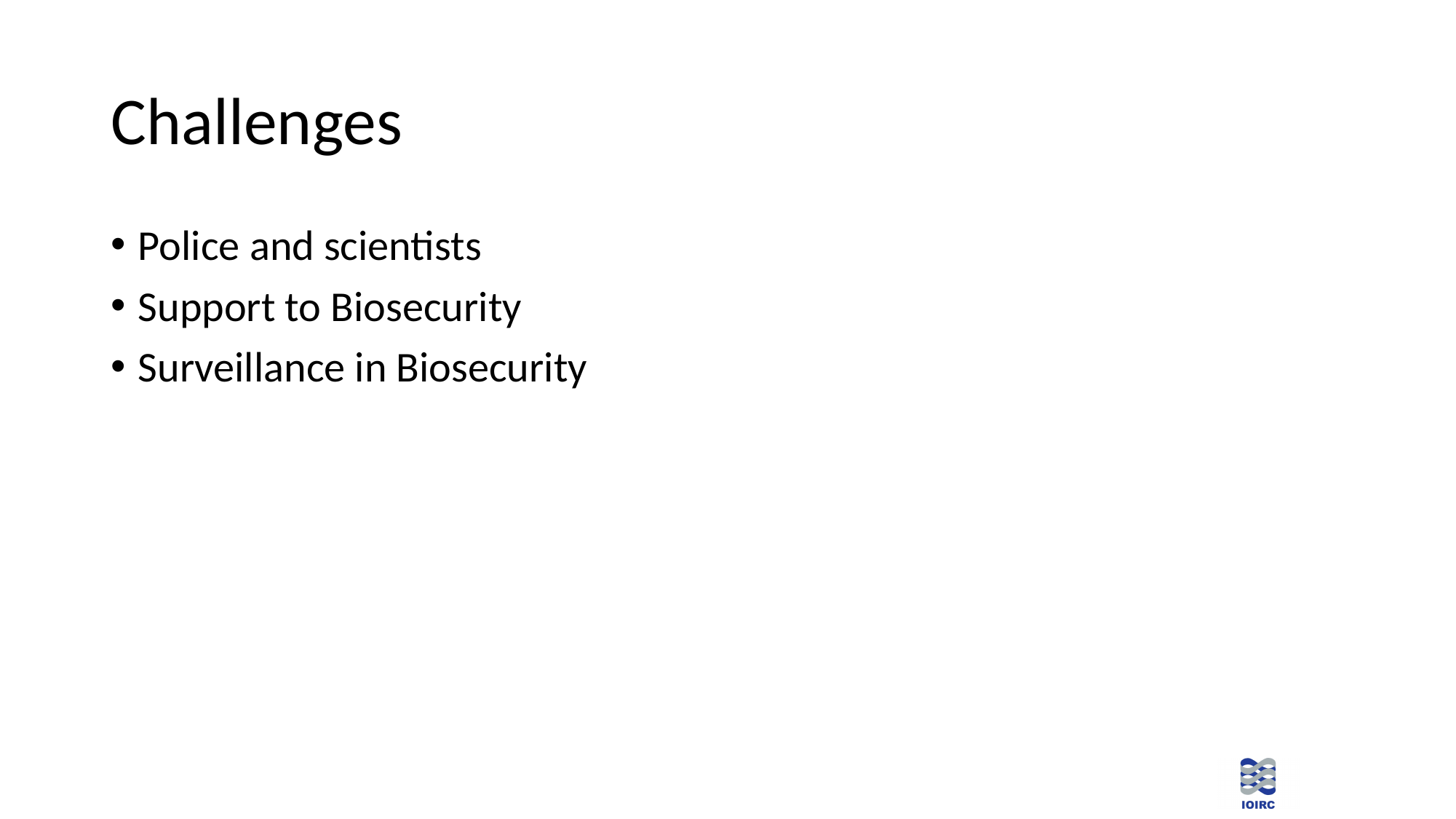

# Challenges
Police and scientists
Support to Biosecurity
Surveillance in Biosecurity